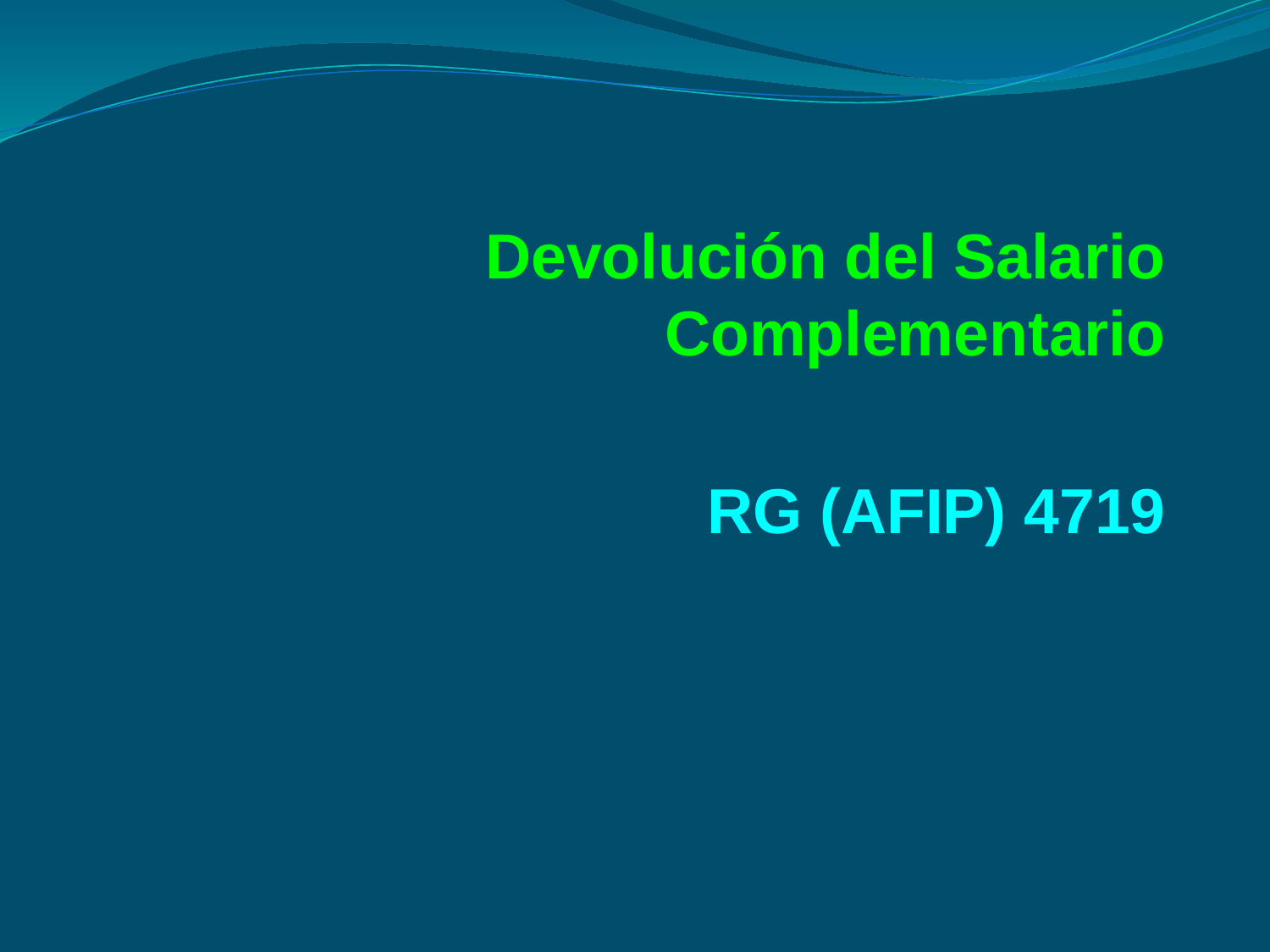

Devolución del Salario Complementario

RG (AFIP) 4719